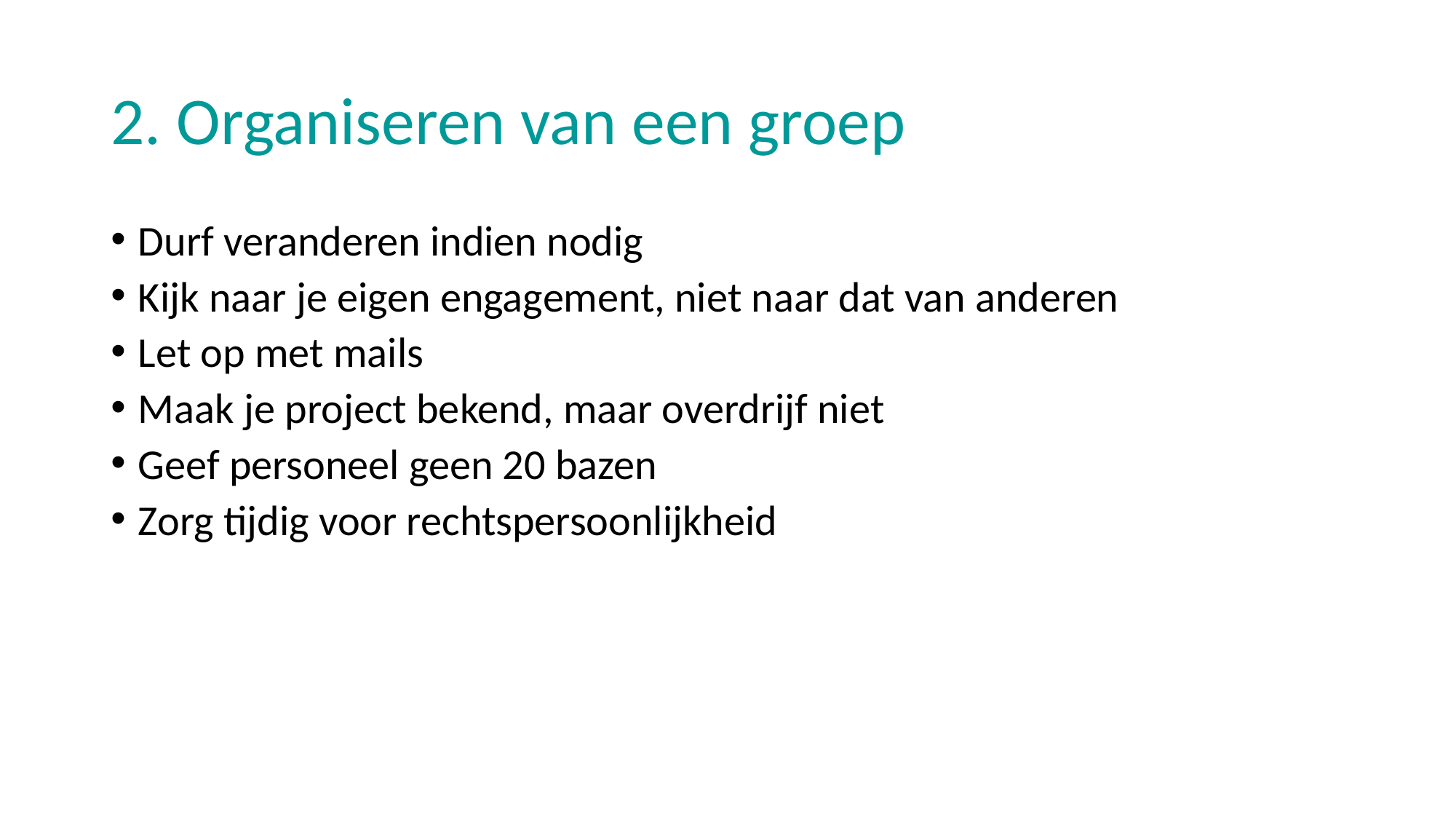

# 2. Organiseren van een groep
Durf veranderen indien nodig
Kijk naar je eigen engagement, niet naar dat van anderen
Let op met mails
Maak je project bekend, maar overdrijf niet
Geef personeel geen 20 bazen
Zorg tijdig voor rechtspersoonlijkheid